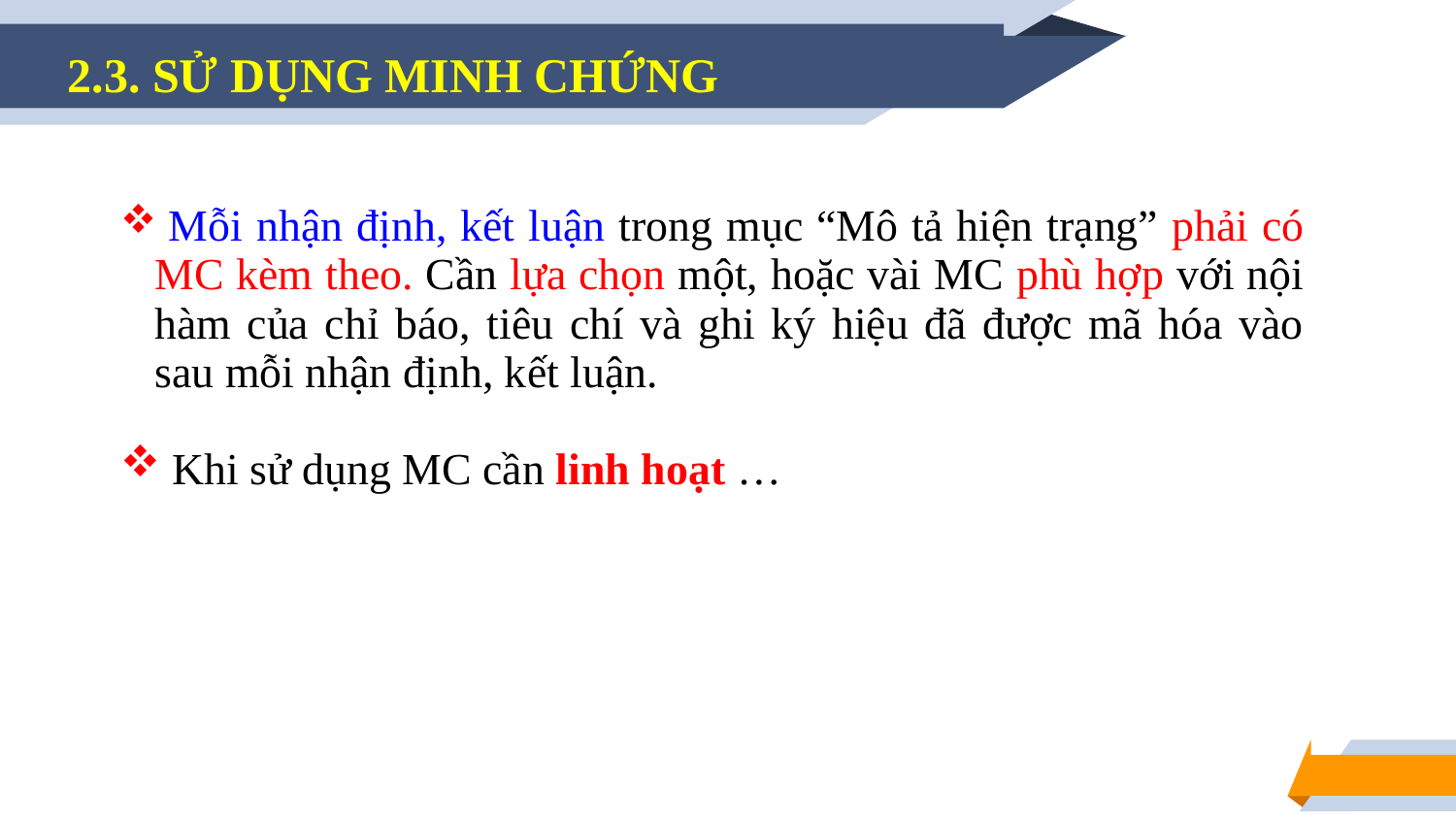

2.3. SỬ DỤNG MINH CHỨNG
 Mỗi nhận định, kết luận trong mục “Mô tả hiện trạng” phải có MC kèm theo. Cần lựa chọn một, hoặc vài MC phù hợp với nội hàm của chỉ báo, tiêu chí và ghi ký hiệu đã được mã hóa vào sau mỗi nhận định, kết luận.
 Khi sử dụng MC cần linh hoạt …